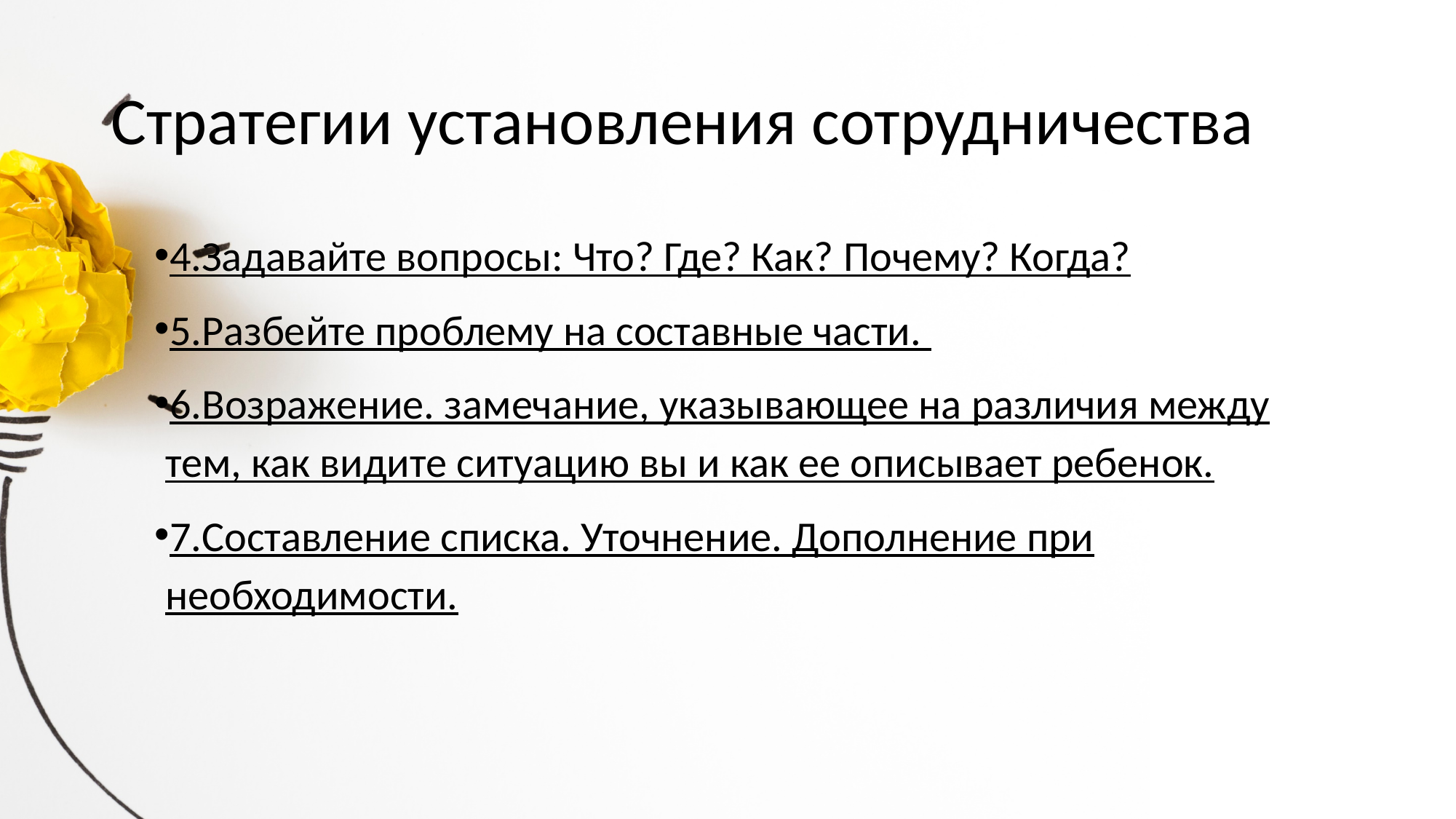

# Стратегии установления сотрудничества
4.Задавайте вопросы: Что? Где? Как? Почему? Когда?
5.Разбейте проблему на составные части.
6.Возражение. замечание, указывающее на различия между тем, как видите ситуацию вы и как ее описывает ребенок.
7.Составление списка. Уточнение. Дополнение при необходимости.